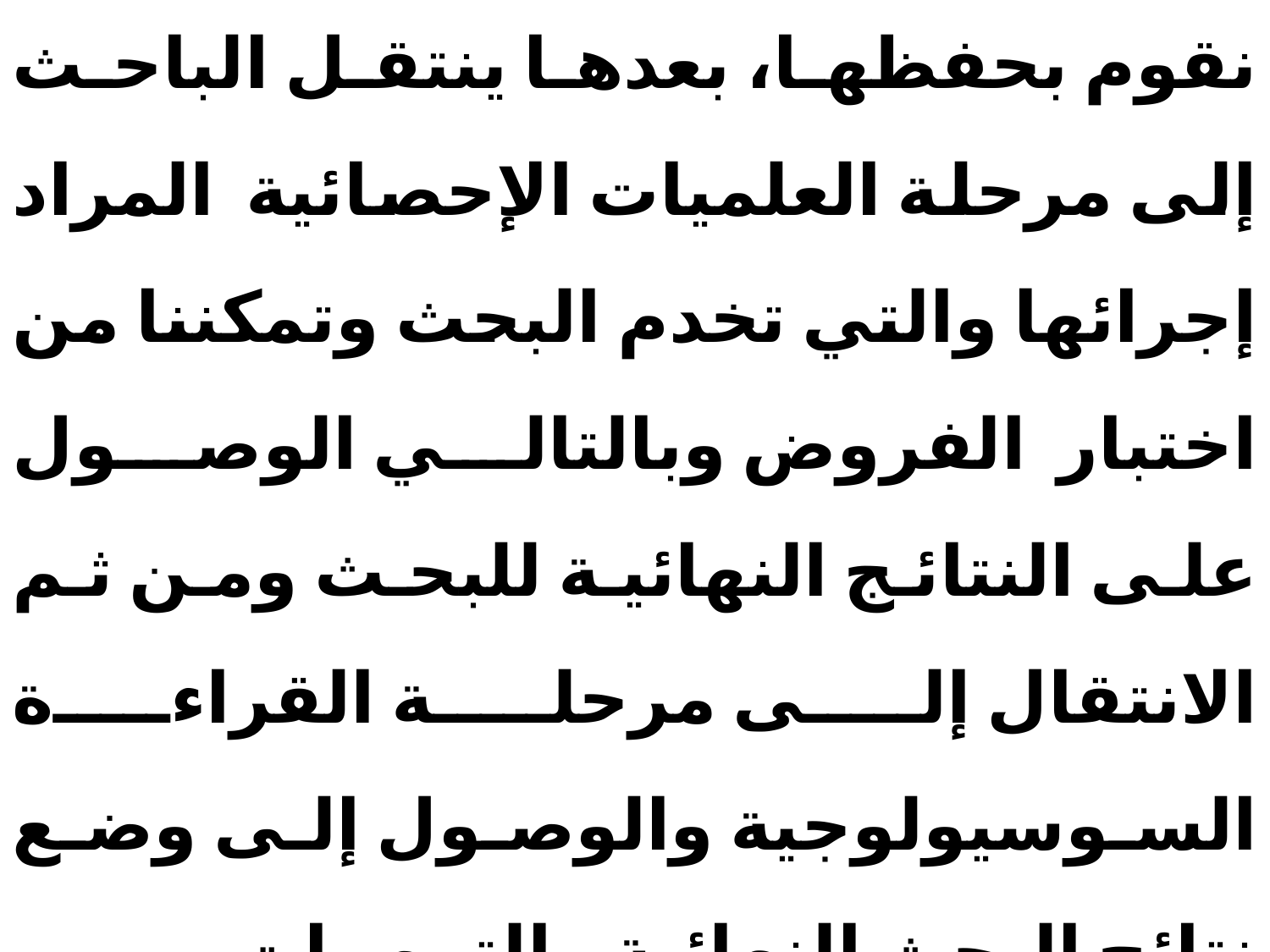

بعد إجراء عملية إدخال البيانات، نقوم بحفظها، بعدها ينتقل الباحث إلى مرحلة العلميات الإحصائية  المراد إجرائها والتي تخدم البحث وتمكننا من اختبار  الفروض وبالتالي الوصول على النتائج النهائية للبحث ومن ثم الانتقال إلى مرحلة القراءة السوسيولوجية والوصول إلى وضع نتائج البحث النهائية والتوصيات .